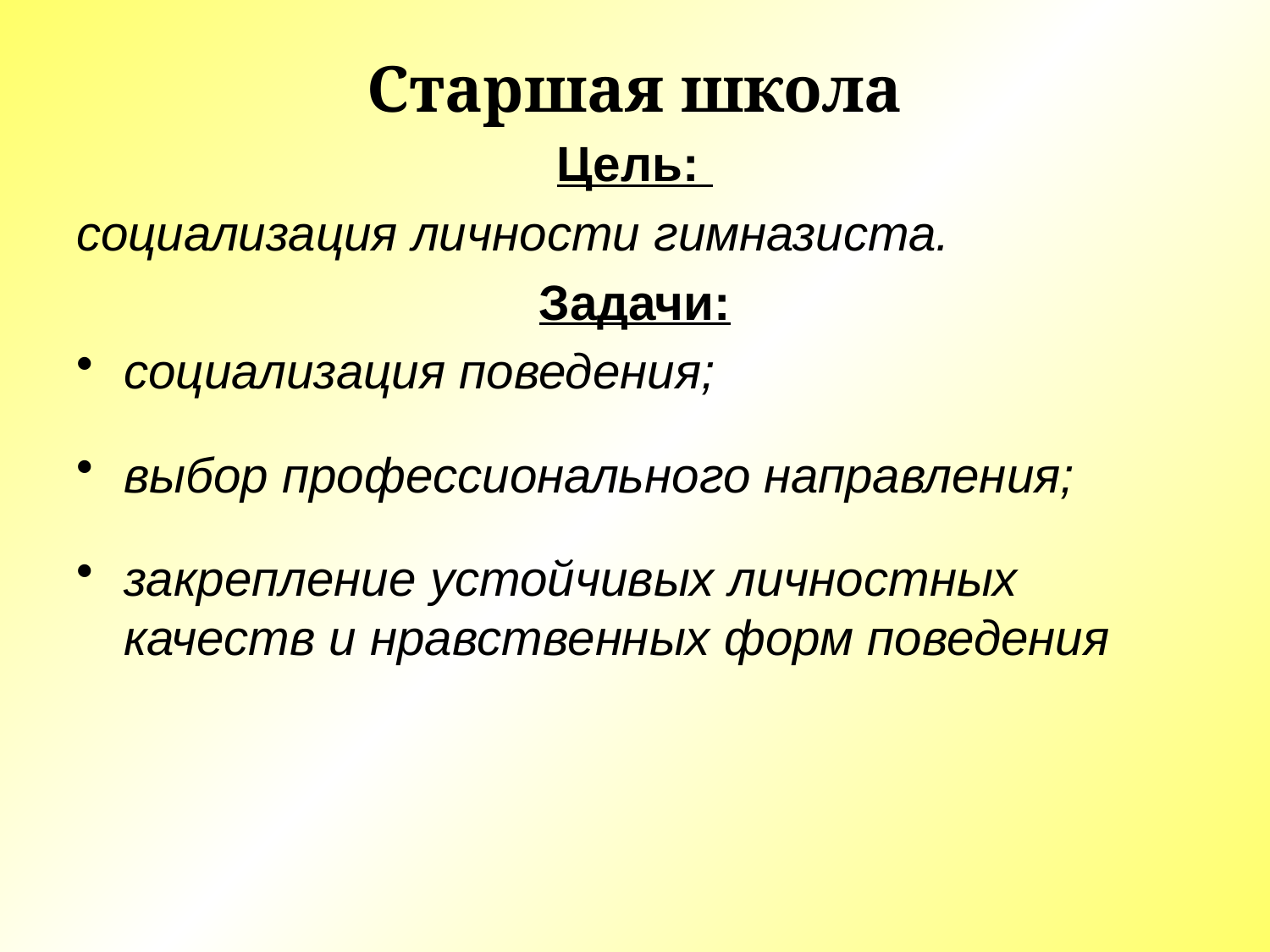

# Старшая школа
Цель:
социализация личности гимназиста.
Задачи:
социализация поведения;

выбор профессионального направления;

закрепление устойчивых личностных качеств и нравственных форм поведения